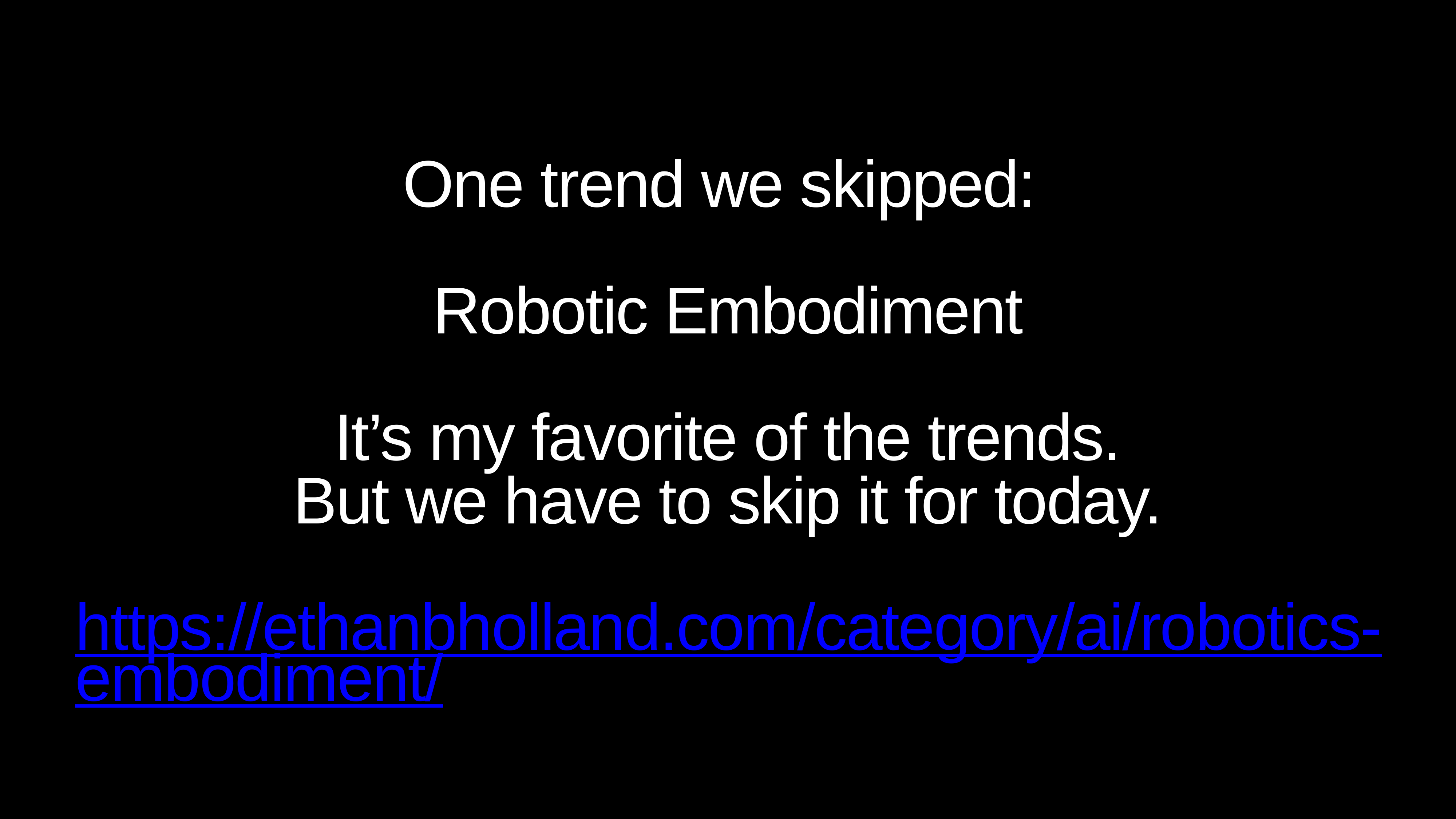

One trend we skipped:

Robotic Embodiment

It’s my favorite of the trends.
But we have to skip it for today.

https://ethanbholland.com/category/ai/robotics-embodiment/